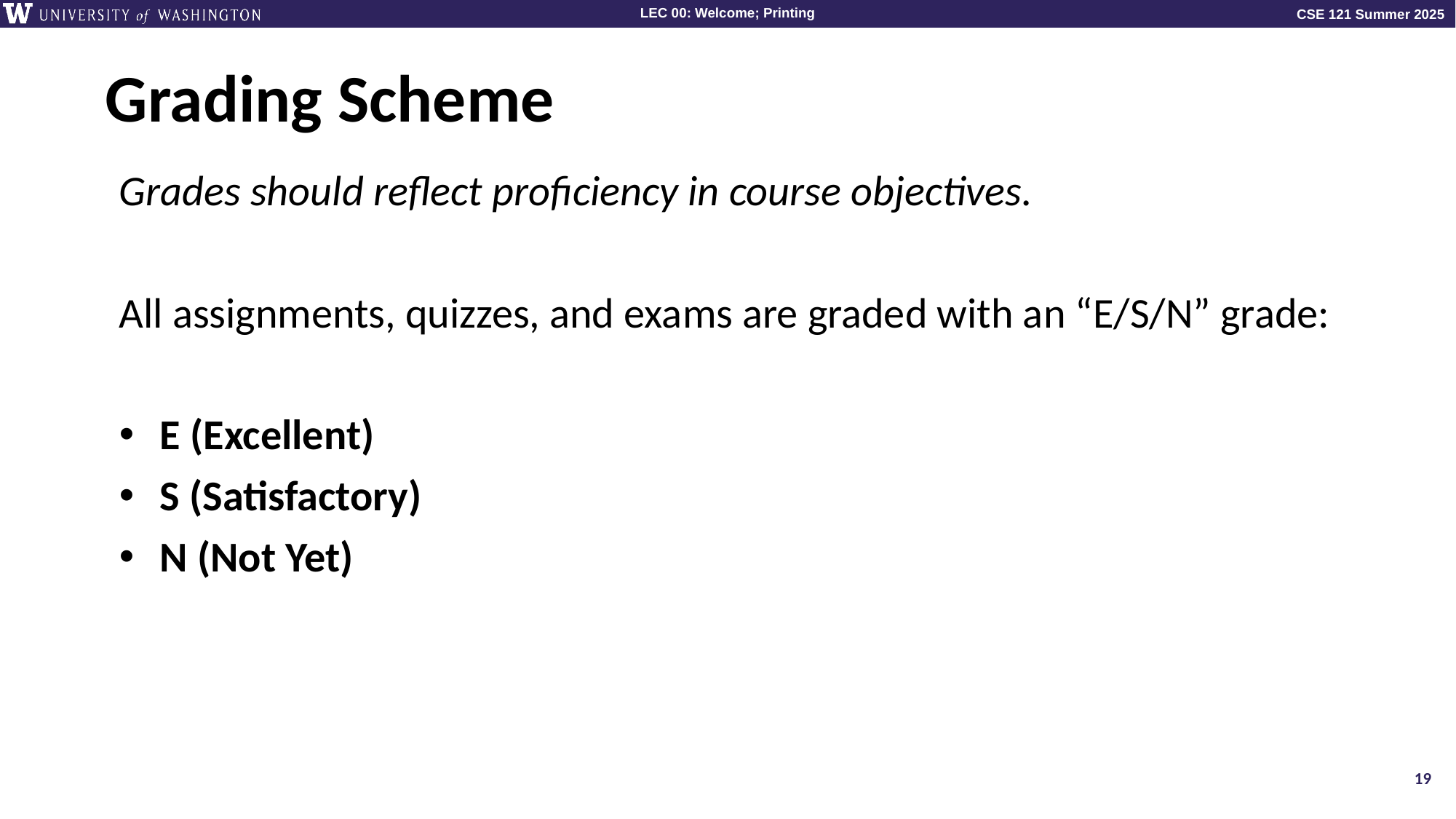

# Grading Scheme
Grades should reflect proficiency in course objectives.

All assignments, quizzes, and exams are graded with an “E/S/N” grade:

E (Excellent)
S (Satisfactory)
N (Not Yet)
19